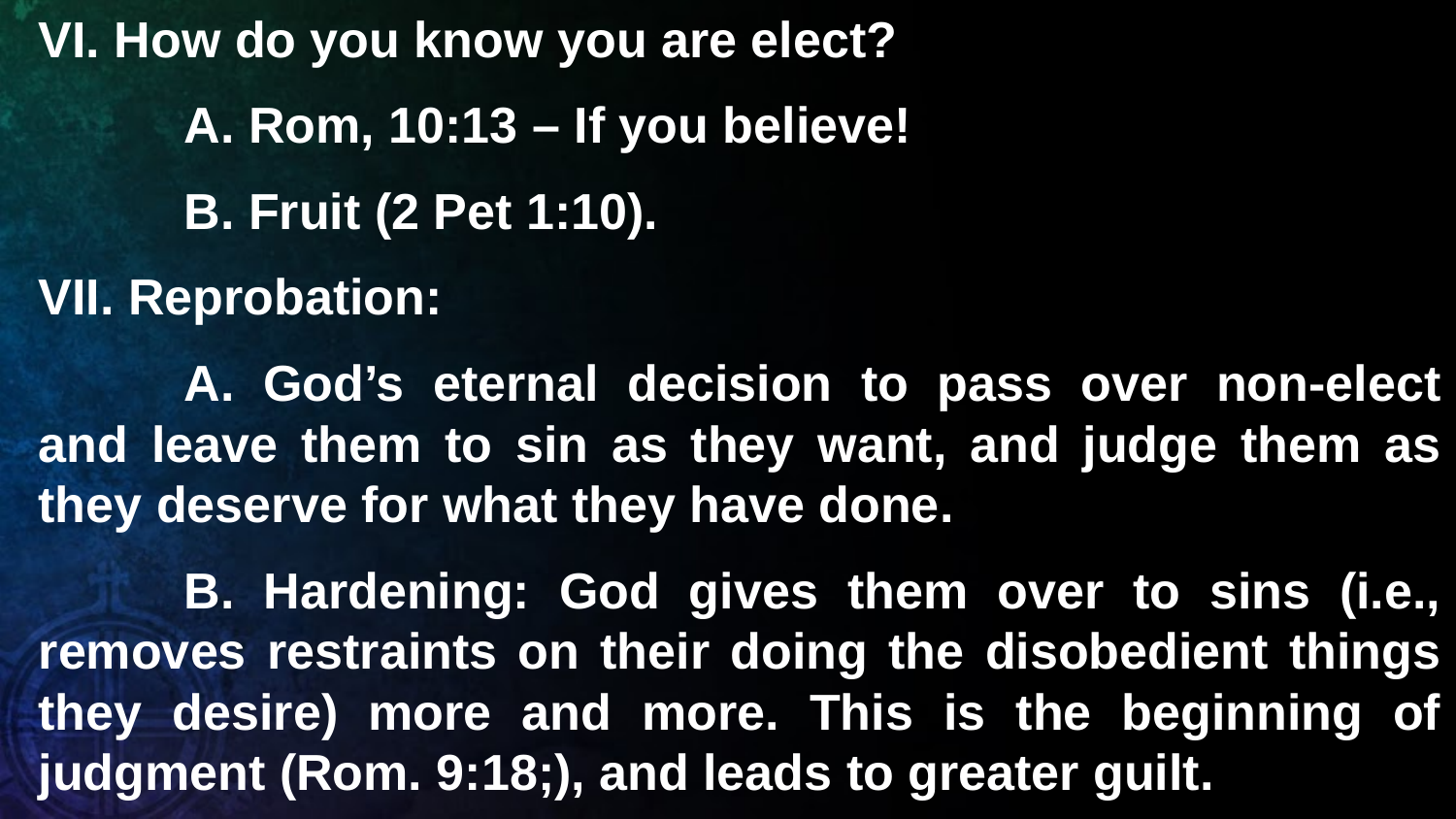

VI. How do you know you are elect?
	A. Rom, 10:13 – If you believe!
	B. Fruit (2 Pet 1:10).
VII. Reprobation:
	A. God’s eternal decision to pass over non-elect and leave them to sin as they want, and judge them as they deserve for what they have done.
	B. Hardening: God gives them over to sins (i.e., removes restraints on their doing the disobedient things they desire) more and more. This is the beginning of judgment (Rom. 9:18;), and leads to greater guilt.